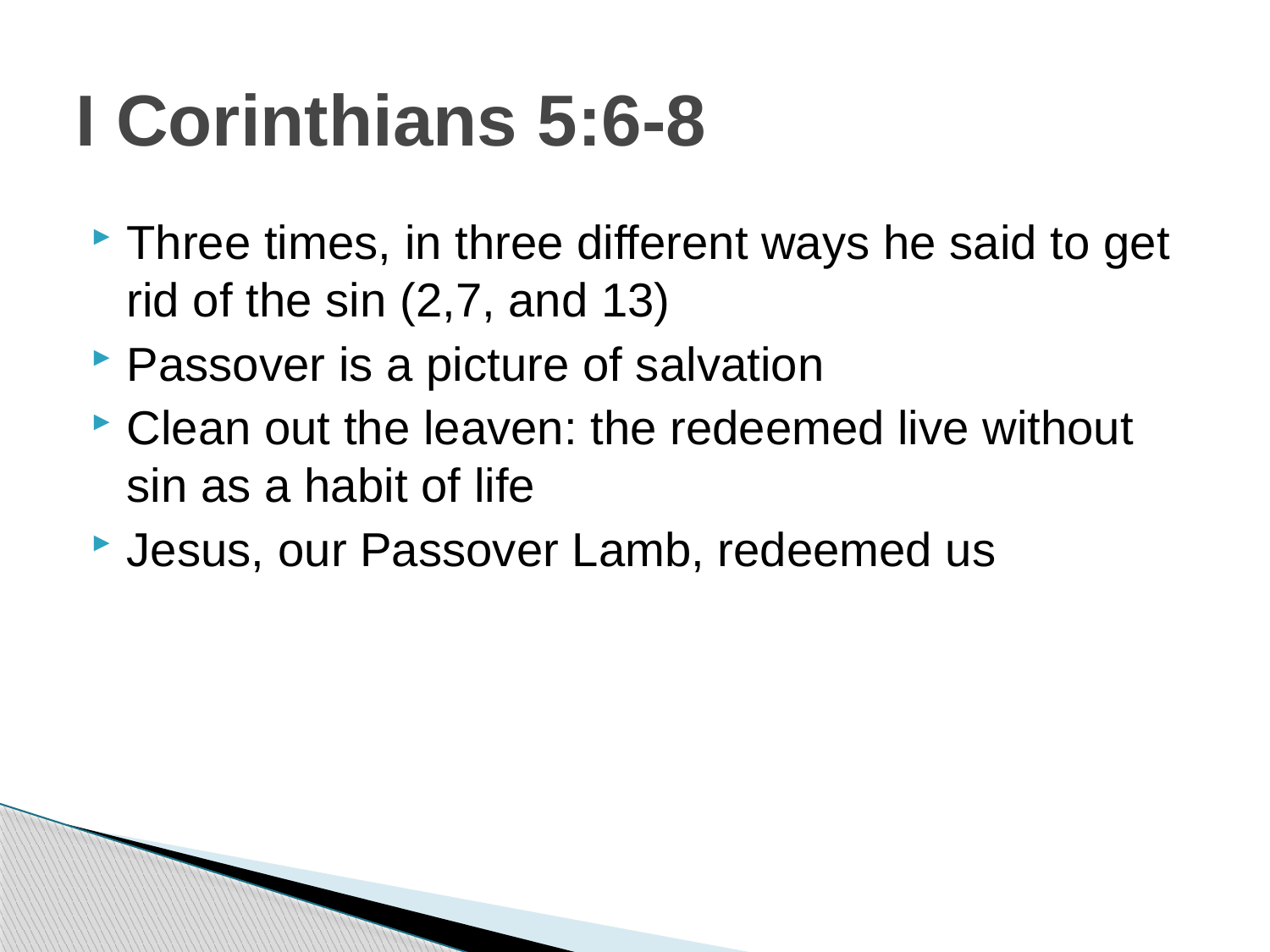

# I Corinthians 5:6-8
Three times, in three different ways he said to get rid of the sin (2,7, and 13)
Passover is a picture of salvation
Clean out the leaven: the redeemed live without sin as a habit of life
Jesus, our Passover Lamb, redeemed us